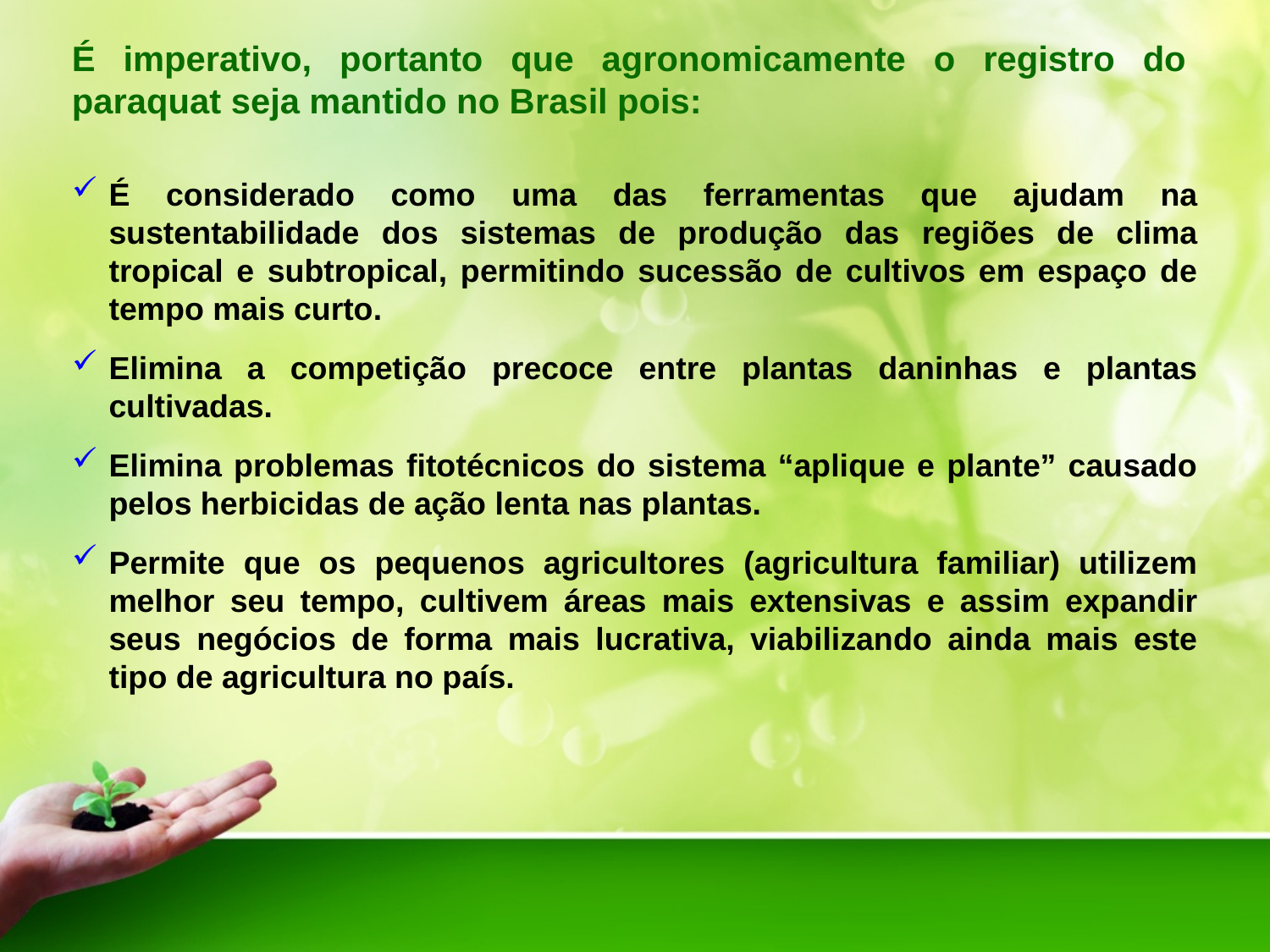

É imperativo, portanto que agronomicamente o registro do paraquat seja mantido no Brasil pois:
É considerado como uma das ferramentas que ajudam na sustentabilidade dos sistemas de produção das regiões de clima tropical e subtropical, permitindo sucessão de cultivos em espaço de tempo mais curto.
Elimina a competição precoce entre plantas daninhas e plantas cultivadas.
Elimina problemas fitotécnicos do sistema “aplique e plante” causado pelos herbicidas de ação lenta nas plantas.
Permite que os pequenos agricultores (agricultura familiar) utilizem melhor seu tempo, cultivem áreas mais extensivas e assim expandir seus negócios de forma mais lucrativa, viabilizando ainda mais este tipo de agricultura no país.